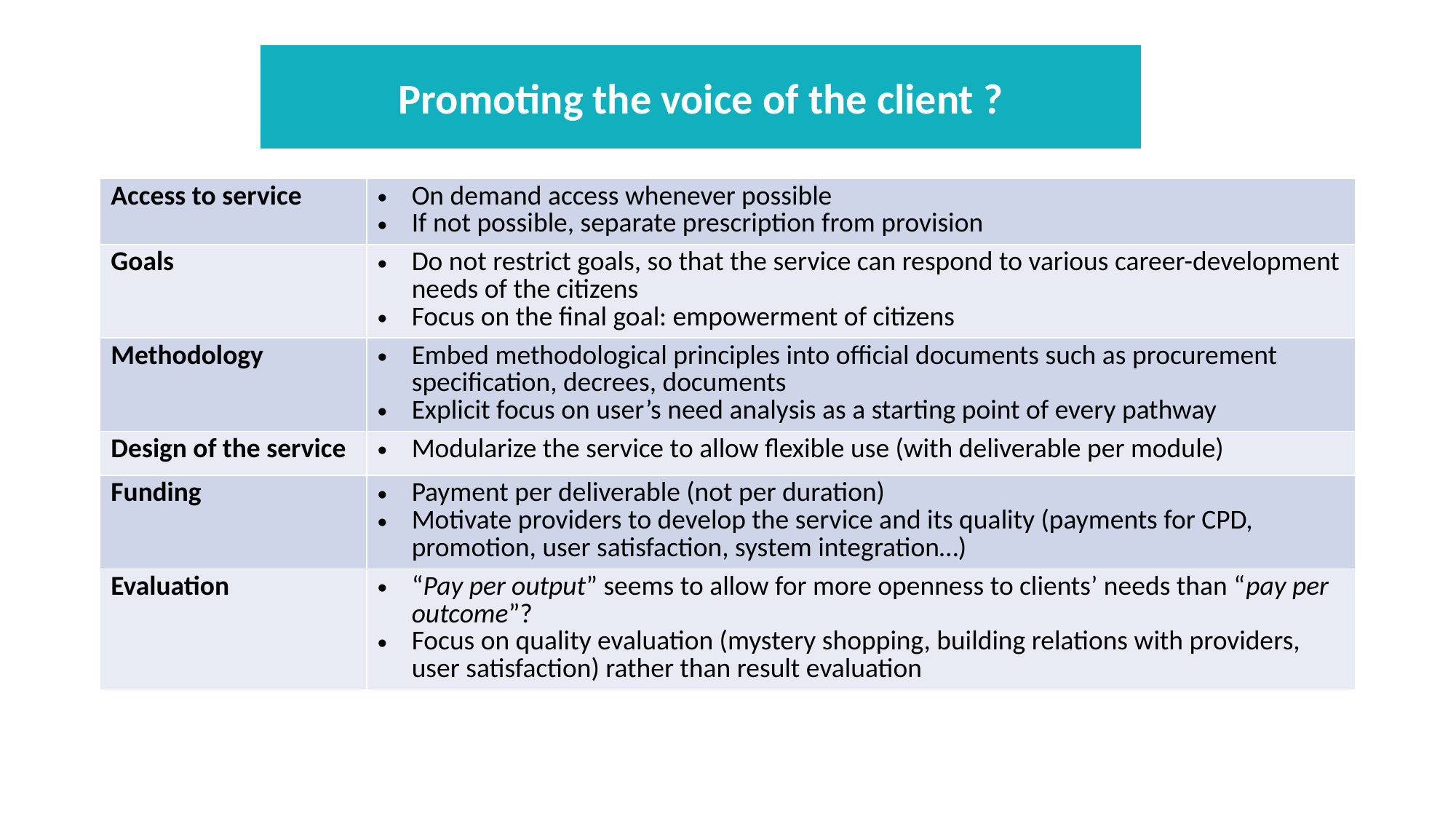

Promoting the voice of the client ?
| Access to service | On demand access whenever possible If not possible, separate prescription from provision |
| --- | --- |
| Goals | Do not restrict goals, so that the service can respond to various career-development needs of the citizens Focus on the final goal: empowerment of citizens |
| Methodology | Embed methodological principles into official documents such as procurement specification, decrees, documents Explicit focus on user’s need analysis as a starting point of every pathway |
| Design of the service | Modularize the service to allow flexible use (with deliverable per module) |
| Funding | Payment per deliverable (not per duration) Motivate providers to develop the service and its quality (payments for CPD, promotion, user satisfaction, system integration…) |
| Evaluation | “Pay per output” seems to allow for more openness to clients’ needs than “pay per outcome”? Focus on quality evaluation (mystery shopping, building relations with providers, user satisfaction) rather than result evaluation |